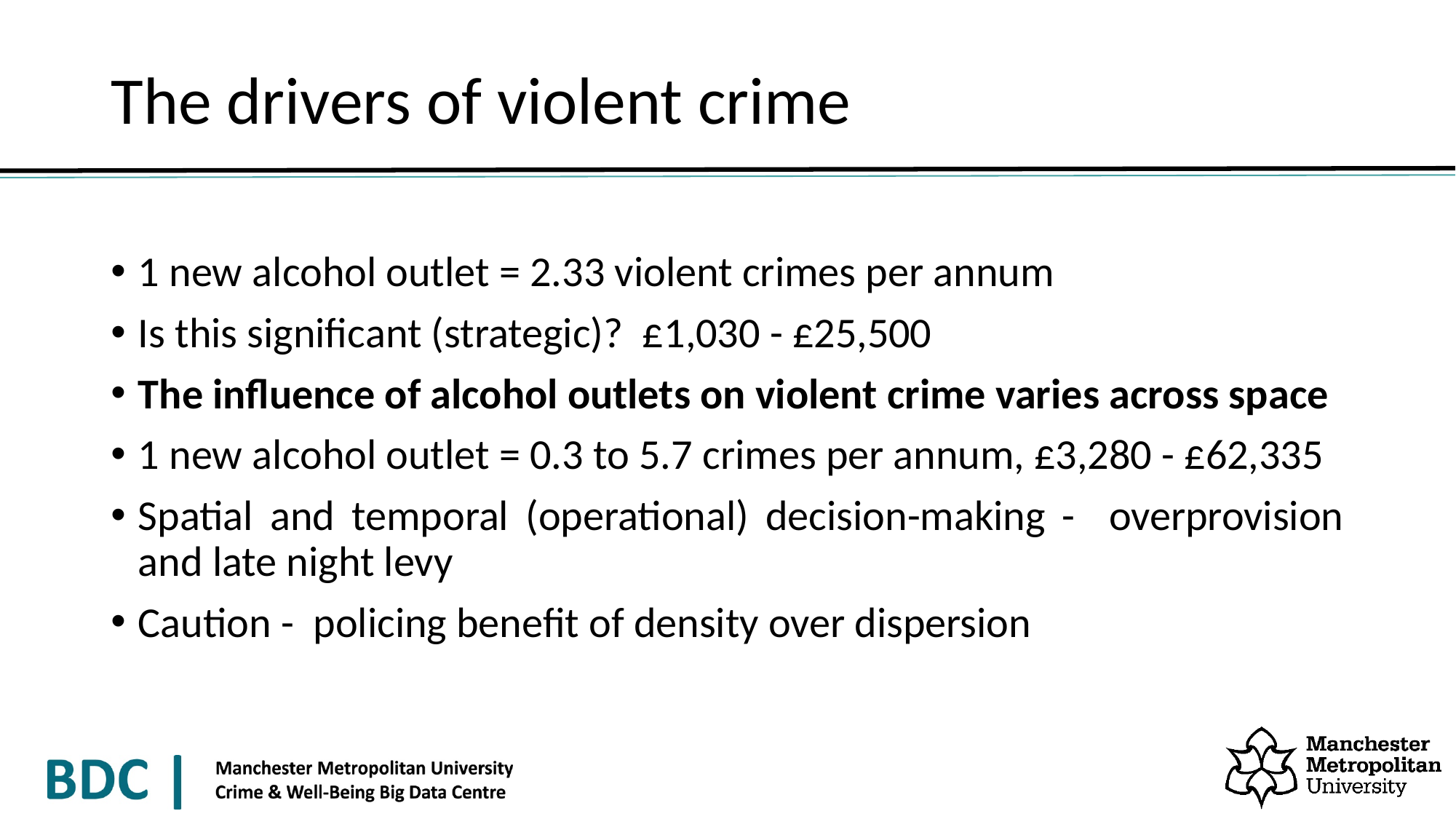

# The drivers of violent crime

1 new alcohol outlet = 2.33 violent crimes per annum
Is this significant (strategic)?  £1,030 - £25,500
The influence of alcohol outlets on violent crime varies across space
1 new alcohol outlet = 0.3 to 5.7 crimes per annum, £3,280 - £62,335
Spatial and temporal (operational) decision-making -  overprovision and late night levy
Caution -  policing benefit of density over dispersion